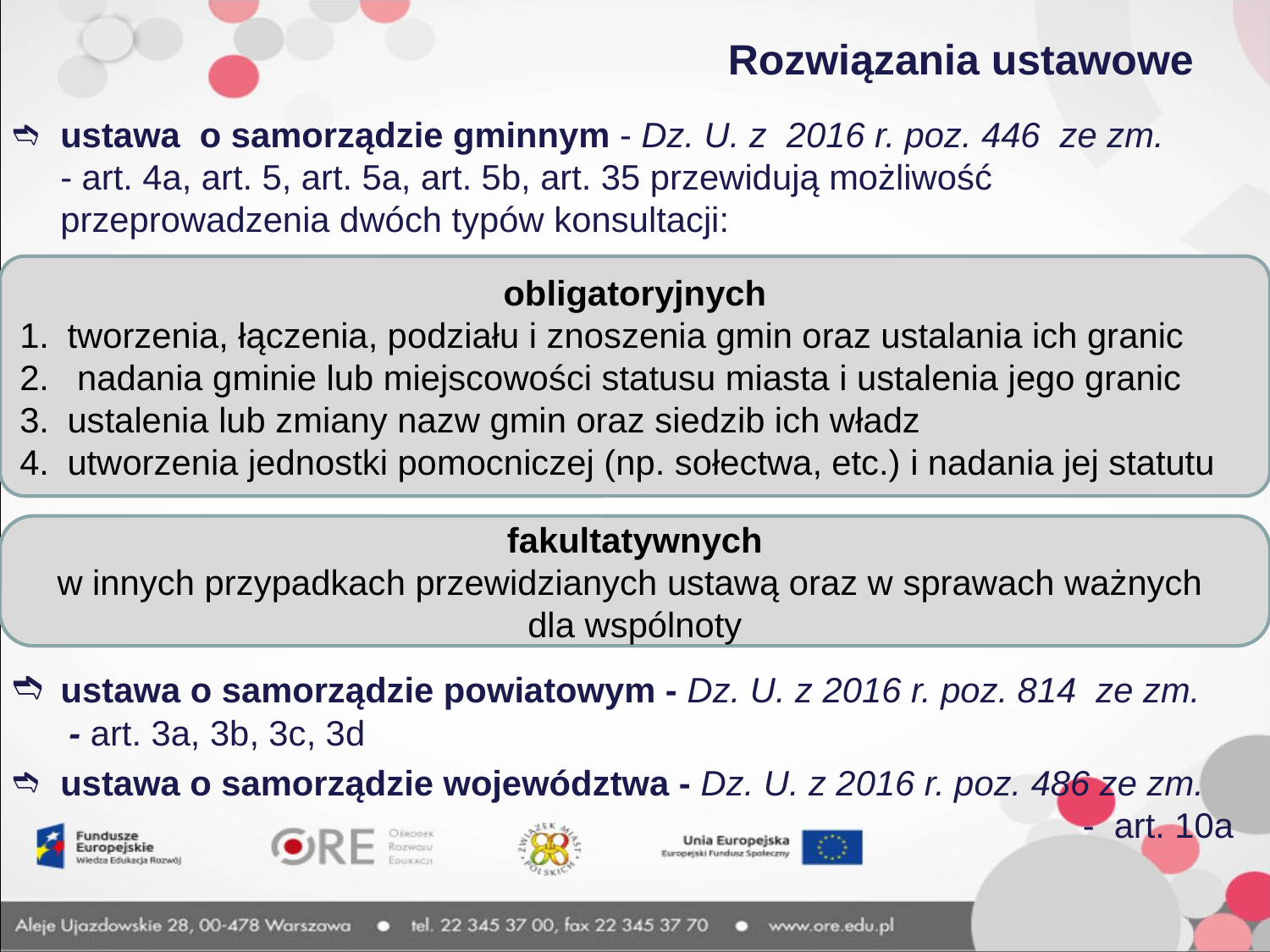

# Rozwiązania ustawowe
ustawa  o samorządzie gminnym - Dz. U. z  2016 r. poz. 446  ze zm.
- art. 4a, art. 5, art. 5a, art. 5b, art. 35 przewidują możliwość przeprowadzenia dwóch typów konsultacji:

 ustawa o samorządzie powiatowym - Dz. U. z 2016 r. poz. 814  ze zm.
  - art. 3a, 3b, 3c, 3d
ustawa o samorządzie województwa - Dz. U. z 2016 r. poz. 486 ze zm.
                                                                                                         -  art. 10a

obligatoryjnych
tworzenia, łączenia, podziału i znoszenia gmin oraz ustalania ich granic
 nadania gminie lub miejscowości statusu miasta i ustalenia jego granic
ustalenia lub zmiany nazw gmin oraz siedzib ich władz
utworzenia jednostki pomocniczej (np. sołectwa, etc.) i nadania jej statutu

fakultatywnych
w innych przypadkach przewidzianych ustawą oraz w sprawach ważnych
dla wspólnoty